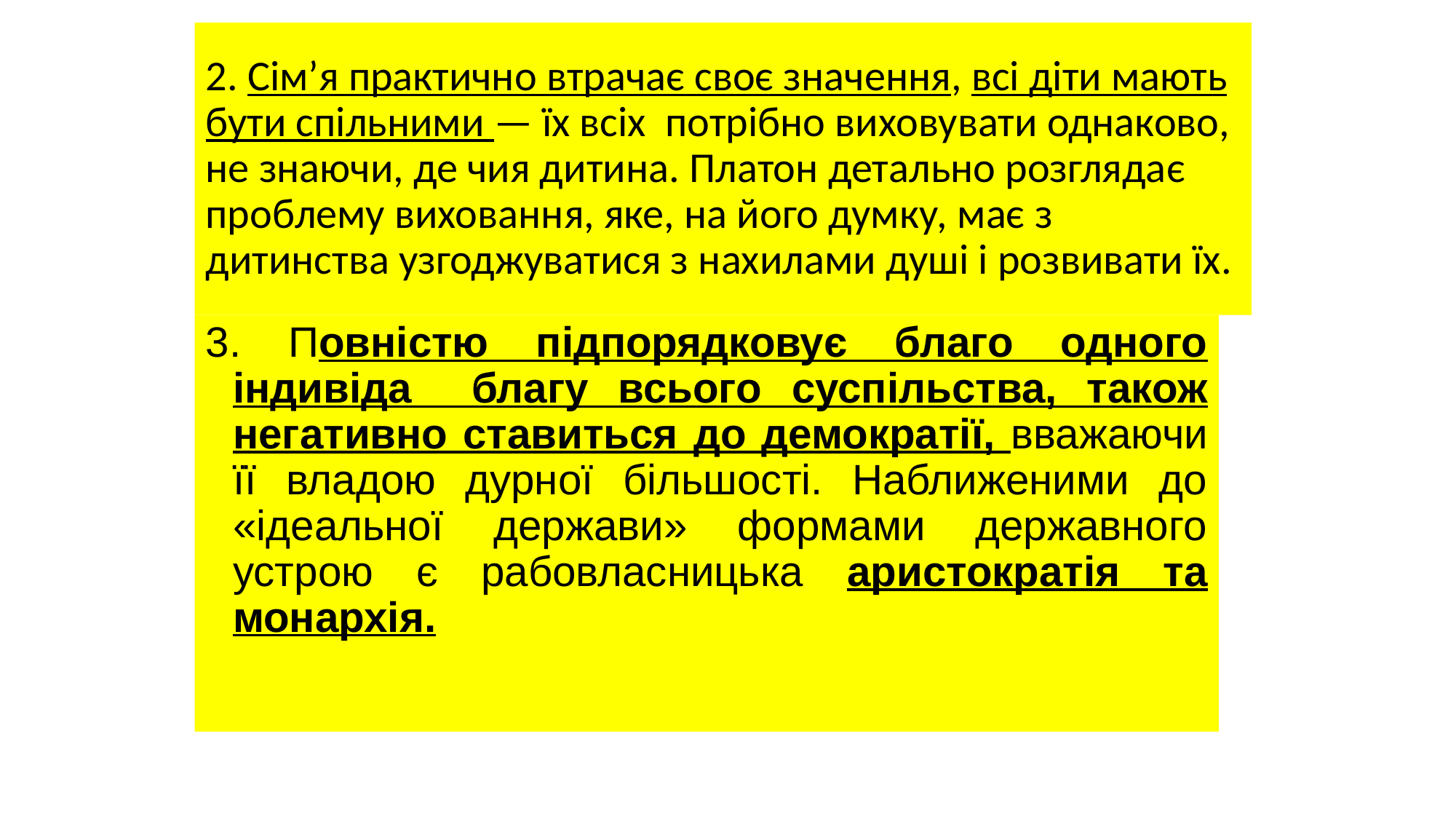

# 2. Сім’я практично втрачає своє значення, всі діти мають бути спільними — їх всіх  потрібно виховувати однаково, не знаючи, де чия дитина. Платон детально розглядає проблему виховання, яке, на його думку, має з дитинства узгоджуватися з нахилами душі і розвивати їх.
3. Повністю підпорядковує благо одного індивіда  благу всього суспільства, також негативно ставиться до демократії, вважаючи її владою дурної більшості. Наближеними до «iдеальної держави» формами державного устрою є рабовласницька аристократiя та монархiя.